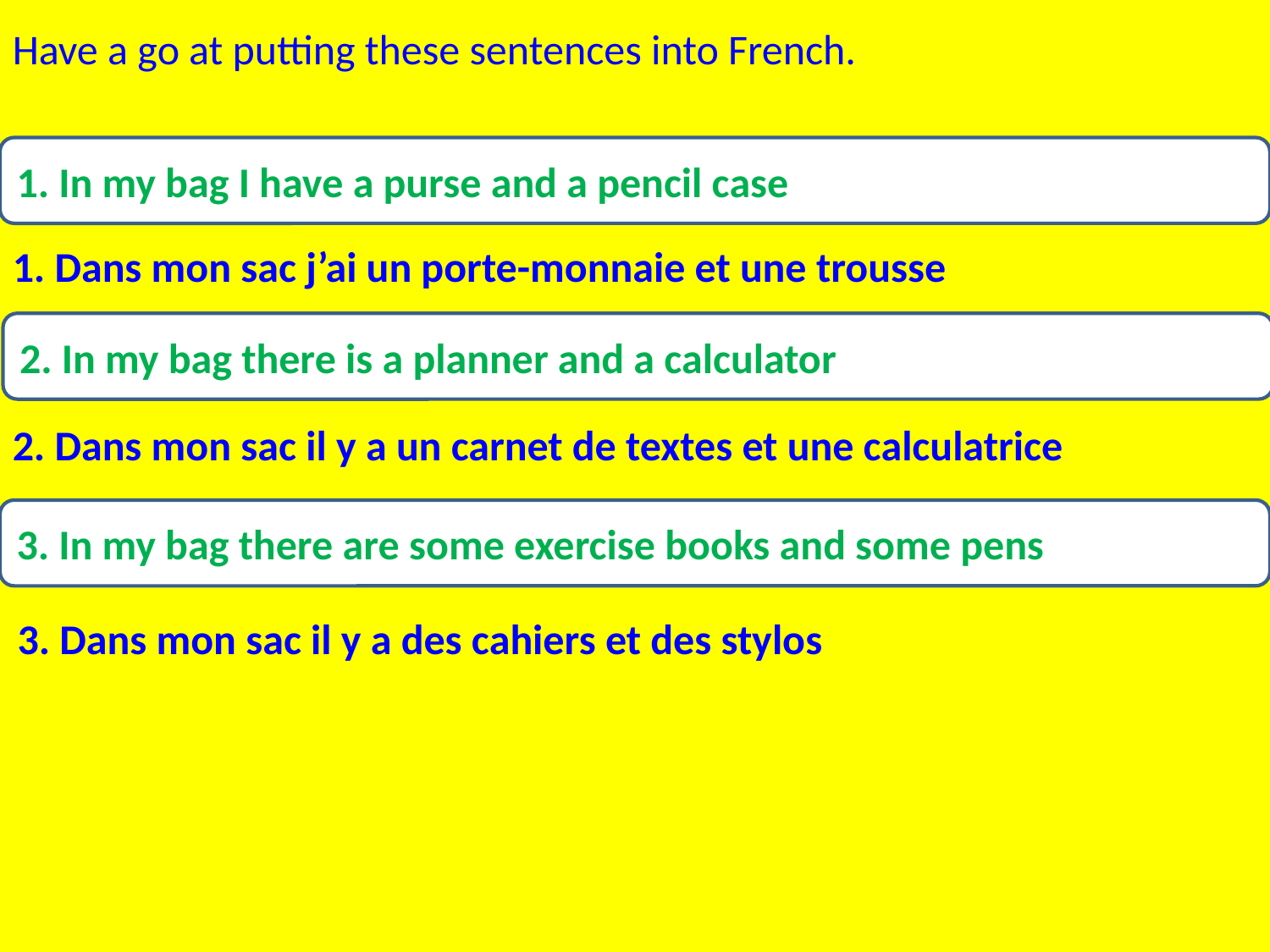

Have a go at putting these sentences into French.
1. In my bag I have a purse and a pencil case
1. Dans mon sac j’ai un porte-monnaie et une trousse
2. In my bag there is a planner and a calculator
2. Dans mon sac il y a un carnet de textes et une calculatrice
3. In my bag there are some exercise books and some pens
3. Dans mon sac il y a des cahiers et des stylos